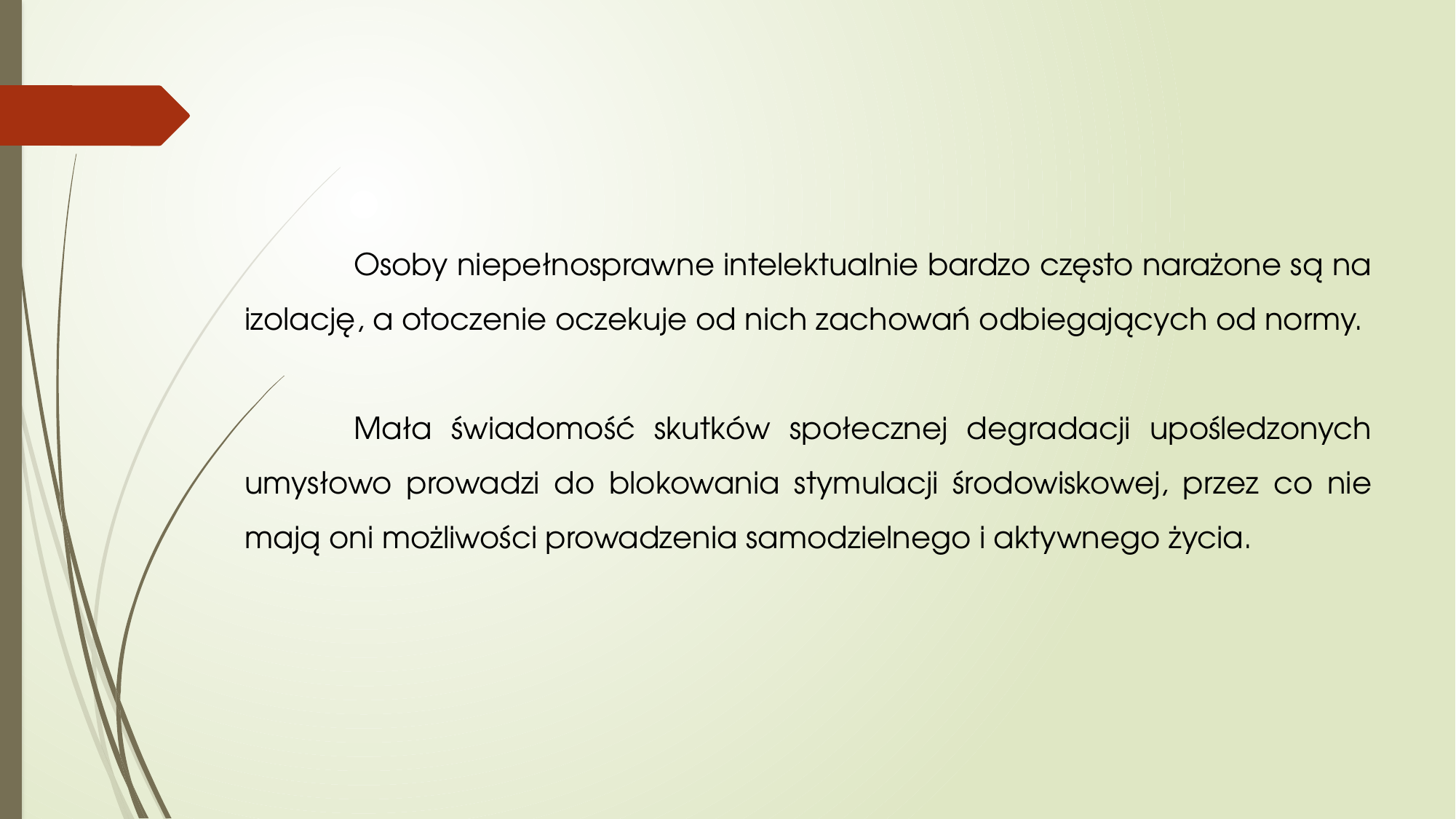

Osoby niepełnosprawne intelektualnie bardzo często narażone są na izolację, a otoczenie oczekuje od nich zachowań odbiegających od normy.

	Mała świadomość skutków społecznej degradacji upośledzonych umysłowo prowadzi do blokowania stymulacji środowiskowej, przez co nie mają oni możliwości prowadzenia samodzielnego i aktywnego życia.